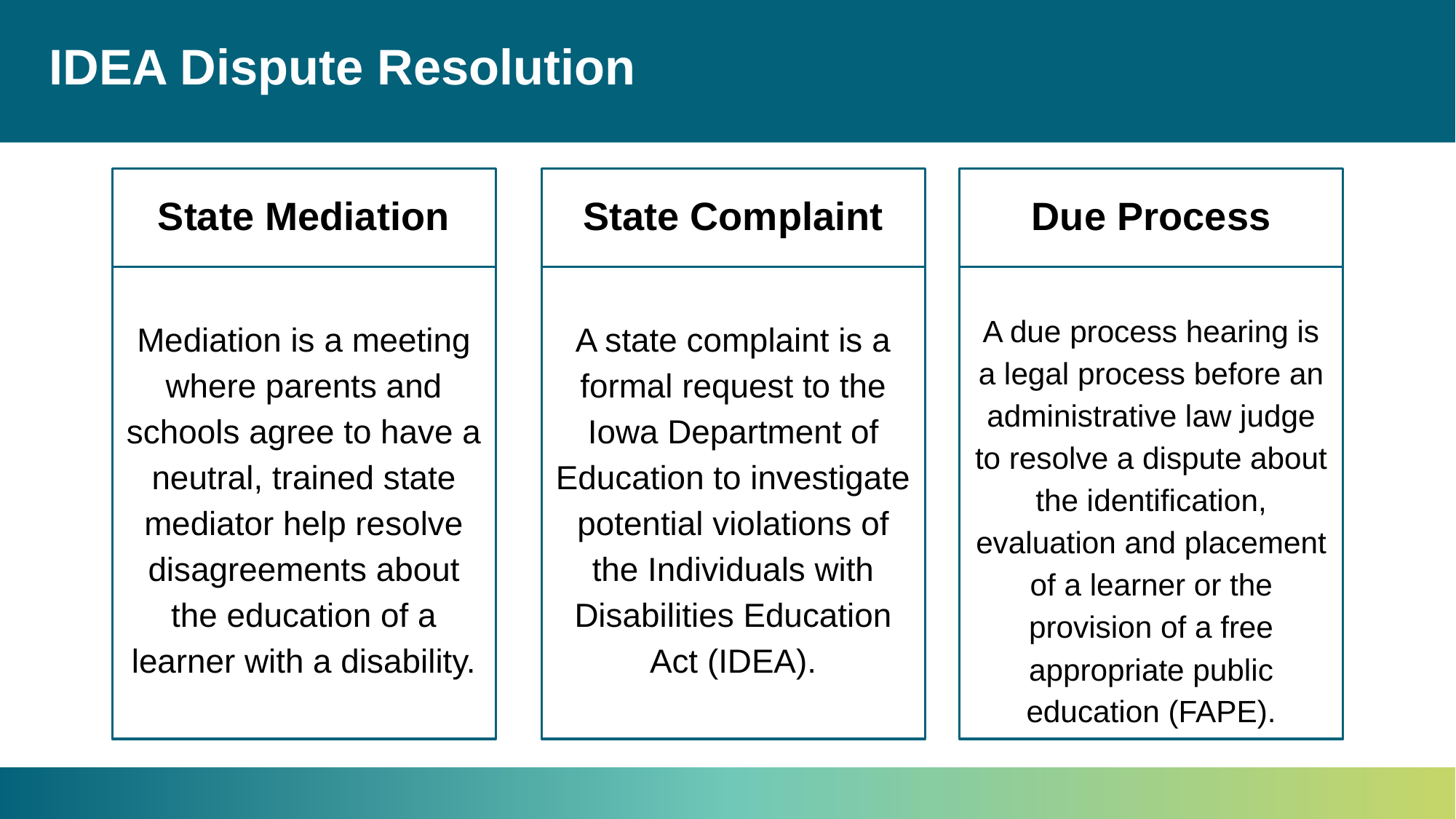

# IDEA Dispute Resolution
State Mediation
State Complaint
Due Process

Mediation is a meeting where parents and schools agree to have a neutral, trained state mediator help resolve disagreements about the education of a learner with a disability.

A state complaint is a formal request to the Iowa Department of Education to investigate potential violations of the Individuals with Disabilities Education Act (IDEA).

A due process hearing is a legal process before an administrative law judge to resolve a dispute about the identification, evaluation and placement of a learner or the provision of a free appropriate public education (FAPE).